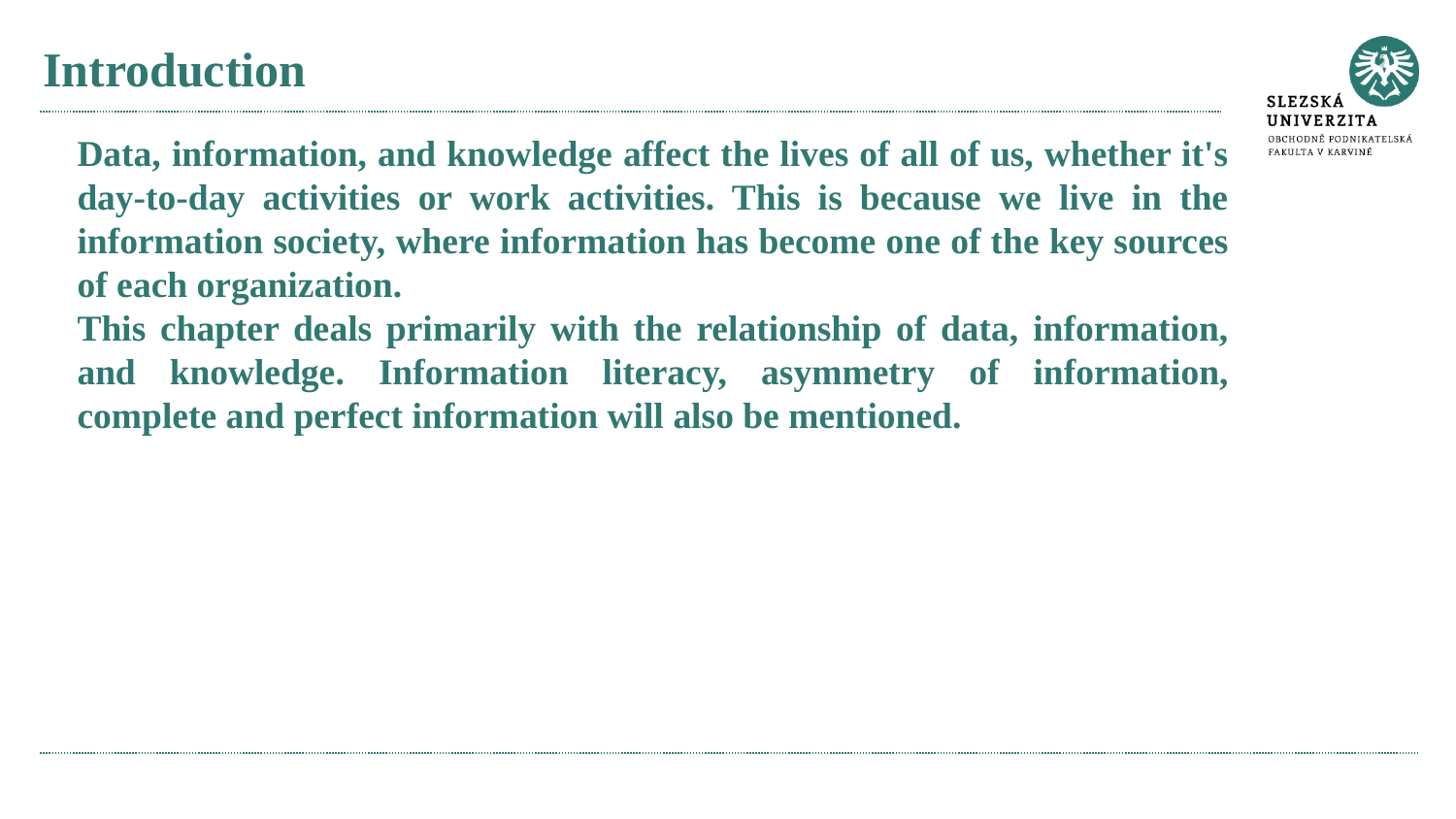

# Introduction
Data, information, and knowledge affect the lives of all of us, whether it's day-to-day activities or work activities. This is because we live in the information society, where information has become one of the key sources of each organization.
This chapter deals primarily with the relationship of data, information, and knowledge. Information literacy, asymmetry of information, complete and perfect information will also be mentioned.